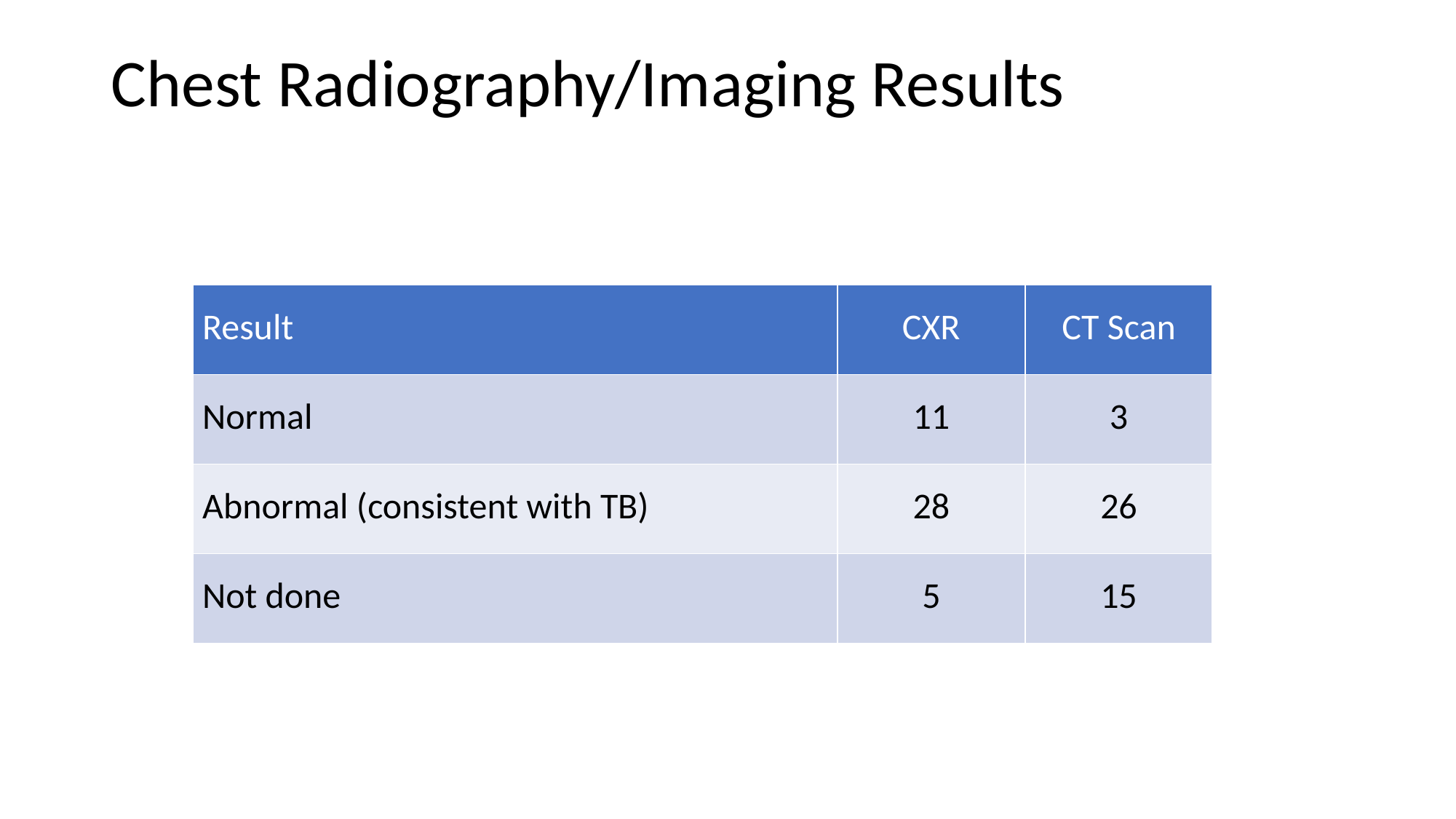

# Chest Radiography/Imaging Results
| Result | CXR | CT Scan |
| --- | --- | --- |
| Normal | 11 | 3 |
| Abnormal (consistent with TB) | 28 | 26 |
| Not done | 5 | 15 |